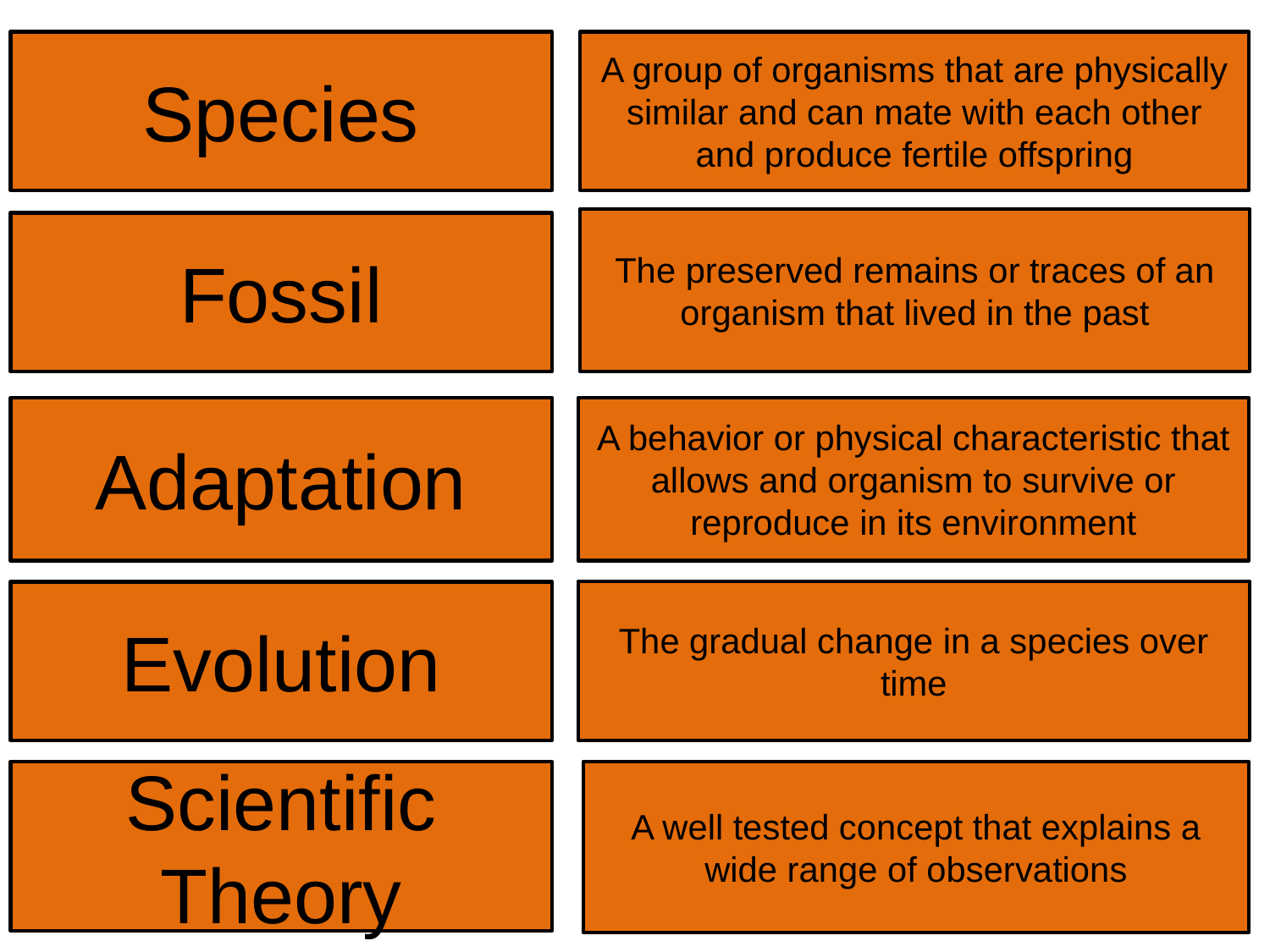

Species
A group of organisms that are physically similar and can mate with each other and produce fertile offspring
The preserved remains or traces of an organism that lived in the past
Fossil
Adaptation
A behavior or physical characteristic that allows and organism to survive or reproduce in its environment
The gradual change in a species over time
Evolution
Scientific Theory
A well tested concept that explains a wide range of observations